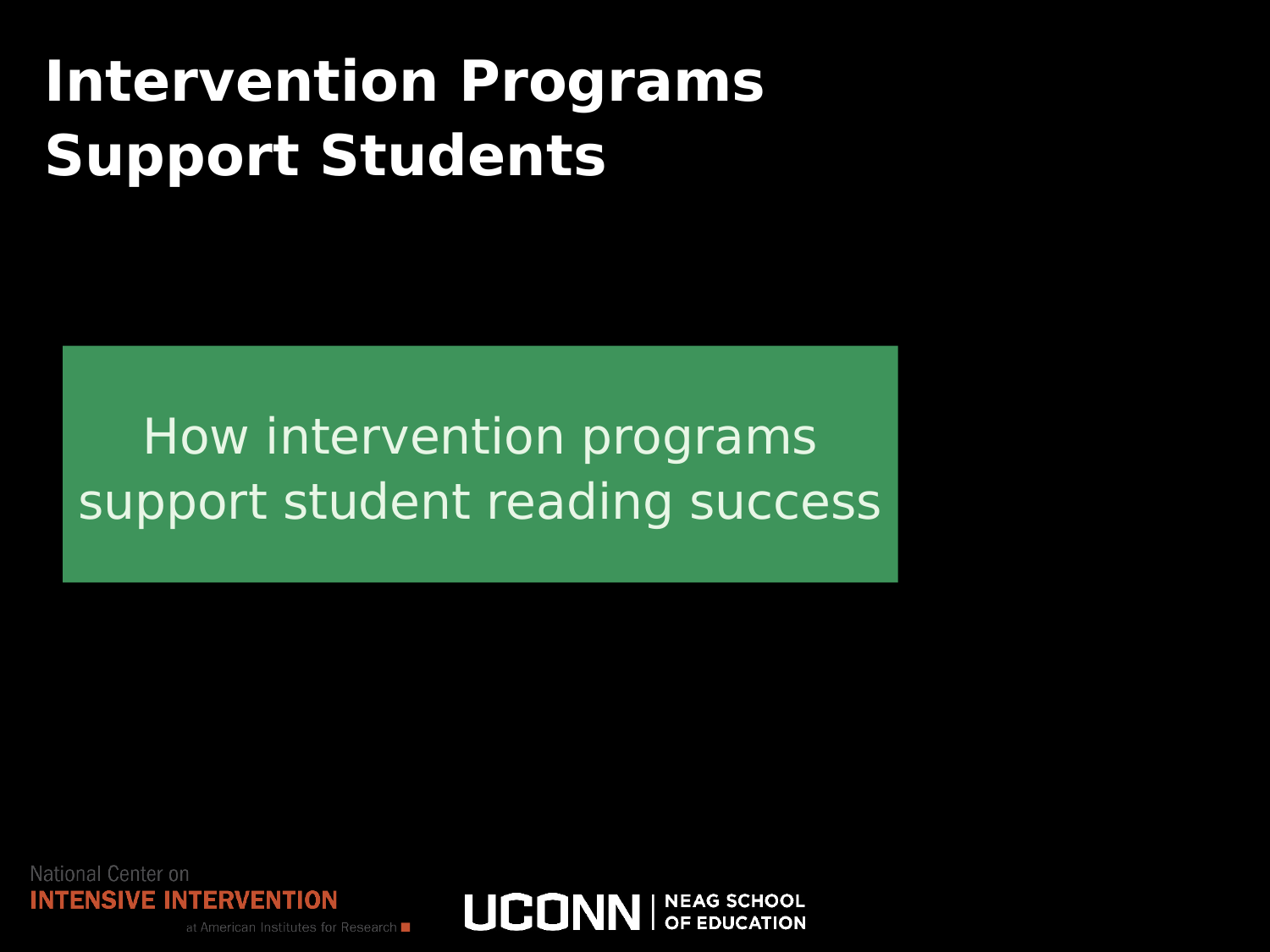

# Intervention Programs Support Students
How intervention programs support student reading success